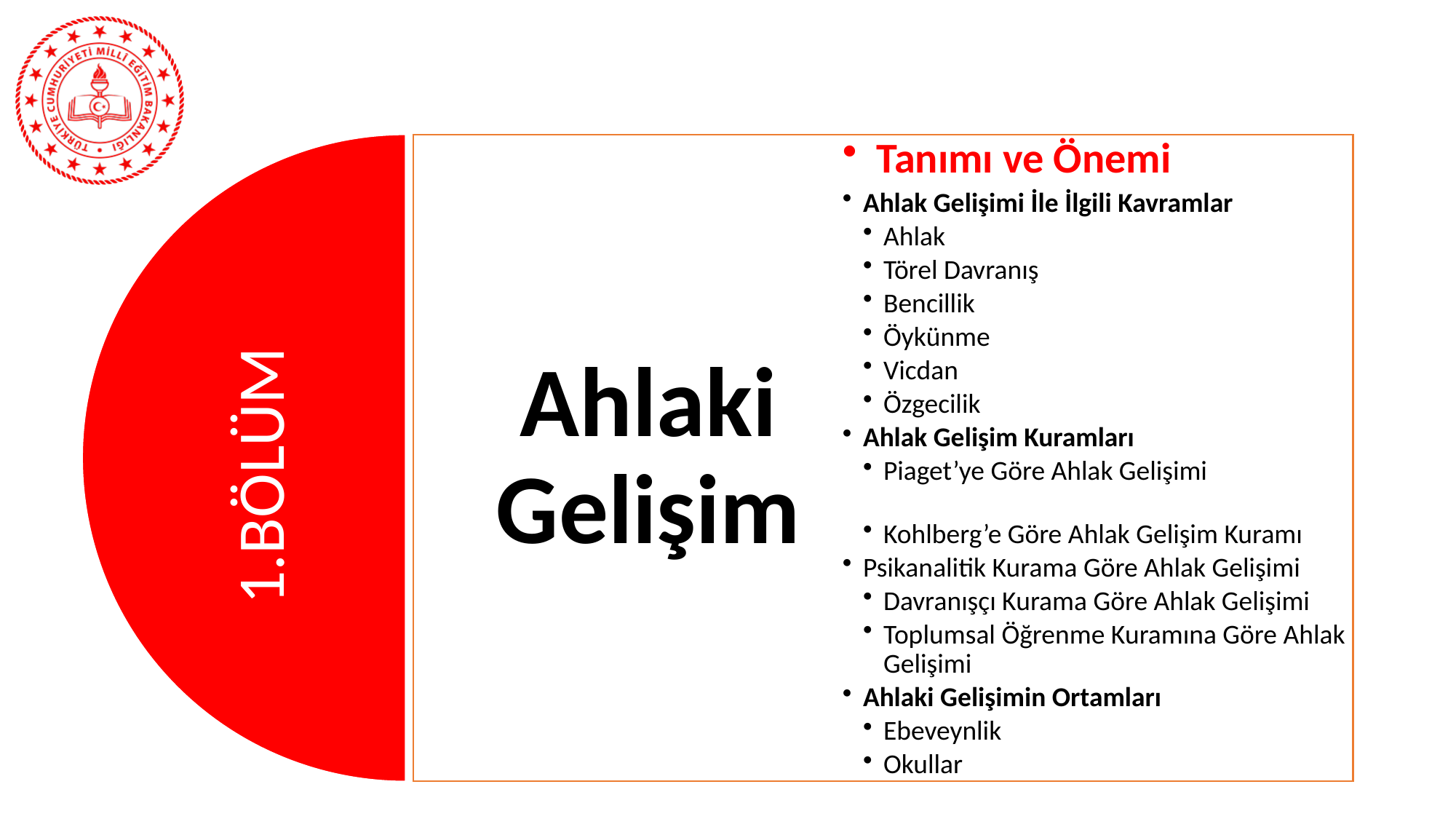

Ahlaki Gelişim
Tanımı ve Önemi
Ahlak Gelişimi İle İlgili Kavramlar
Ahlak
Törel Davranış
Bencillik
Öykünme
Vicdan
Özgecilik
Ahlak Gelişim Kuramları
Piaget’ye Göre Ahlak Gelişimi
Kohlberg’e Göre Ahlak Gelişim Kuramı
Psikanalitik Kurama Göre Ahlak Gelişimi
Davranışçı Kurama Göre Ahlak Gelişimi
Toplumsal Öğrenme Kuramına Göre Ahlak Gelişimi
Ahlaki Gelişimin Ortamları
Ebeveynlik
Okullar
# 1.BÖLÜM